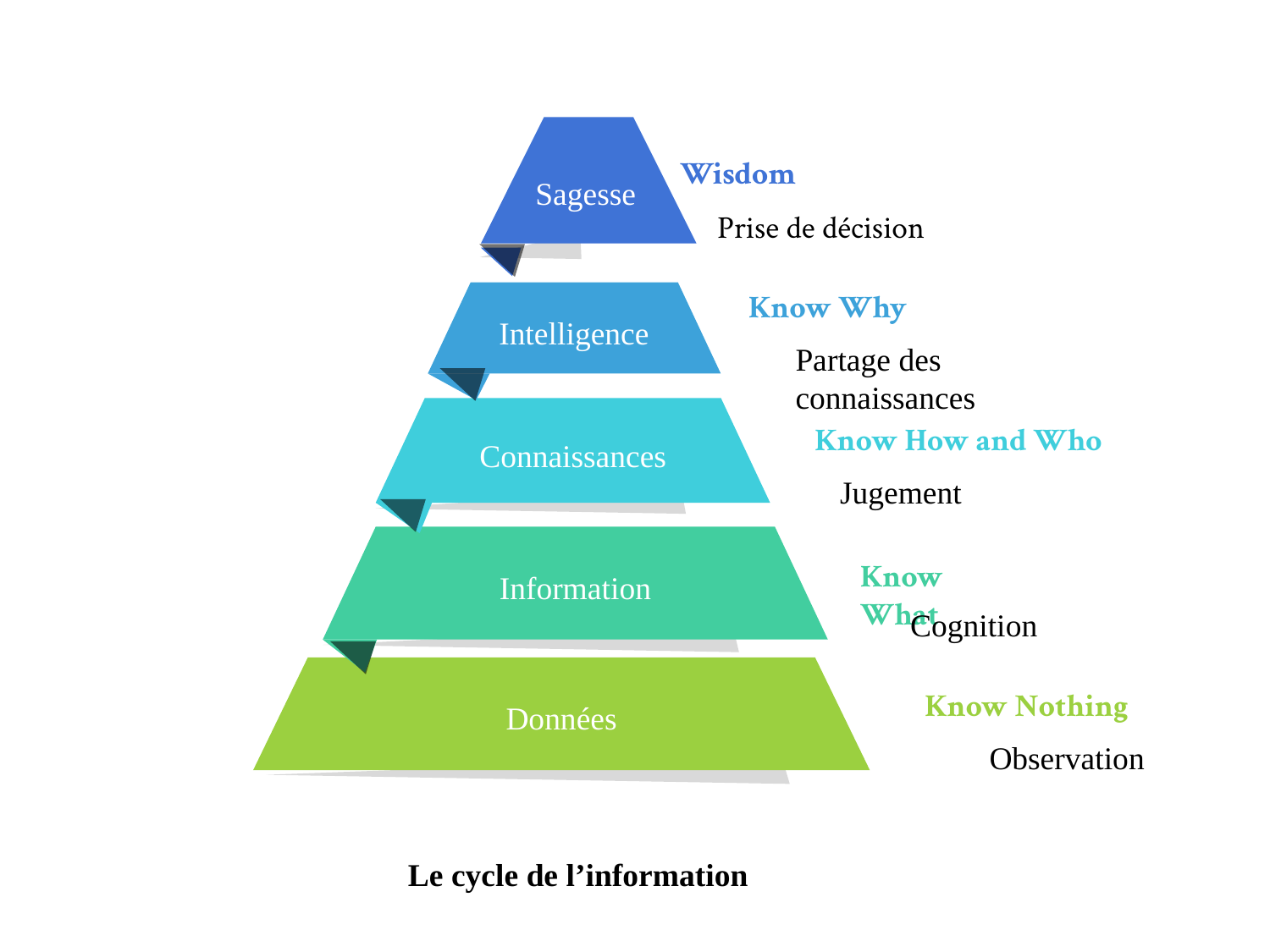

Sagesse

Intelligence

Connaissances

Information

Données

Wisdom
 Prise de décision
Know Why
Partage des connaissances
Know How and Who
Jugement
Know What
Cognition
Know Nothing
Observation
Le cycle de l’information